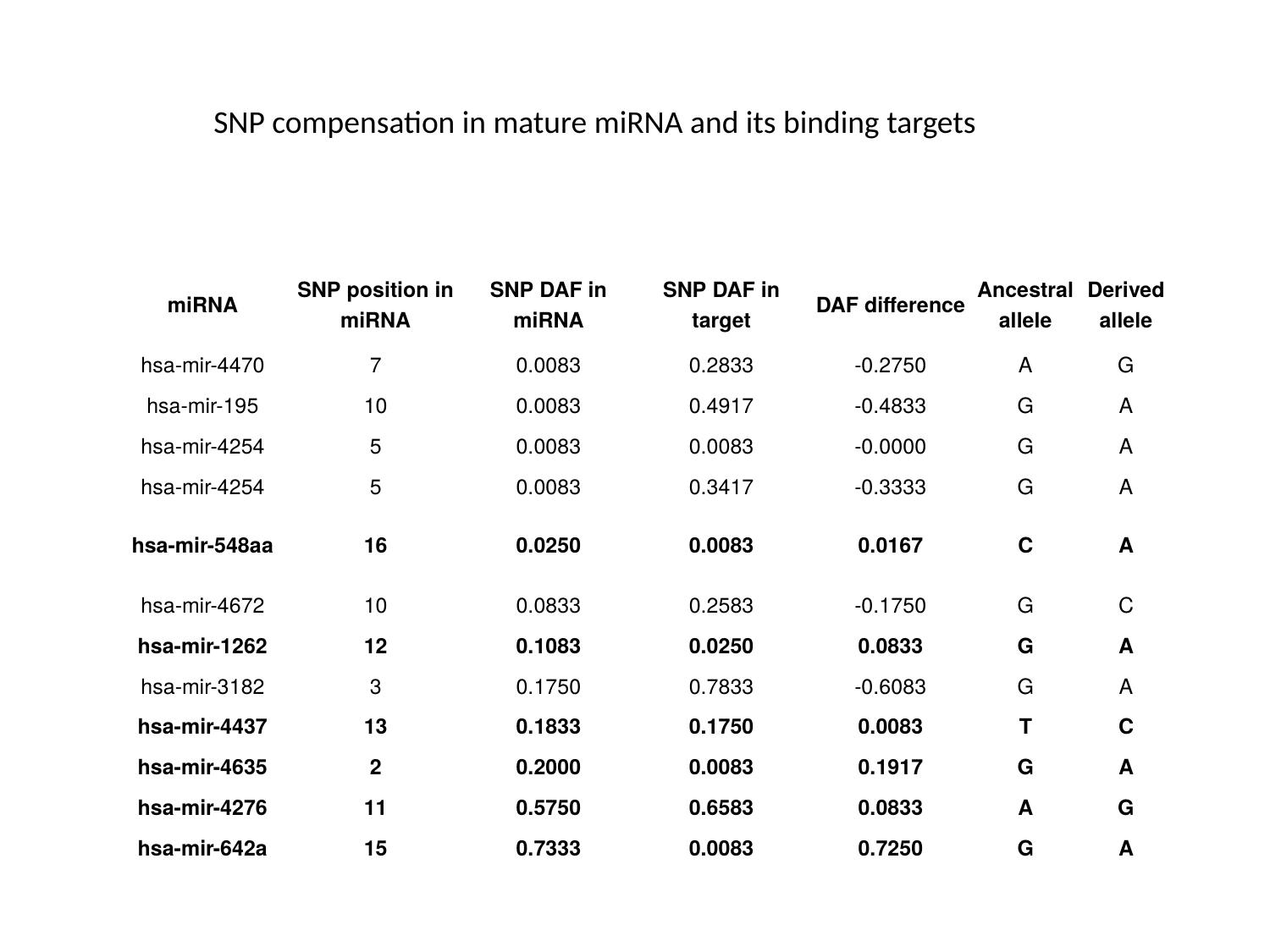

SNP compensation in mature miRNA and its binding targets
| miRNA | SNP position in miRNA | SNP DAF in miRNA | SNP DAF in target | DAF difference | Ancestral allele | Derived allele |
| --- | --- | --- | --- | --- | --- | --- |
| hsa-mir-4470 | 7 | 0.0083 | 0.2833 | -0.2750 | A | G |
| hsa-mir-195 | 10 | 0.0083 | 0.4917 | -0.4833 | G | A |
| hsa-mir-4254 | 5 | 0.0083 | 0.0083 | -0.0000 | G | A |
| hsa-mir-4254 | 5 | 0.0083 | 0.3417 | -0.3333 | G | A |
| hsa-mir-548aa | 16 | 0.0250 | 0.0083 | 0.0167 | C | A |
| hsa-mir-4672 | 10 | 0.0833 | 0.2583 | -0.1750 | G | C |
| hsa-mir-1262 | 12 | 0.1083 | 0.0250 | 0.0833 | G | A |
| hsa-mir-3182 | 3 | 0.1750 | 0.7833 | -0.6083 | G | A |
| hsa-mir-4437 | 13 | 0.1833 | 0.1750 | 0.0083 | T | C |
| hsa-mir-4635 | 2 | 0.2000 | 0.0083 | 0.1917 | G | A |
| hsa-mir-4276 | 11 | 0.5750 | 0.6583 | 0.0833 | A | G |
| hsa-mir-642a | 15 | 0.7333 | 0.0083 | 0.7250 | G | A |